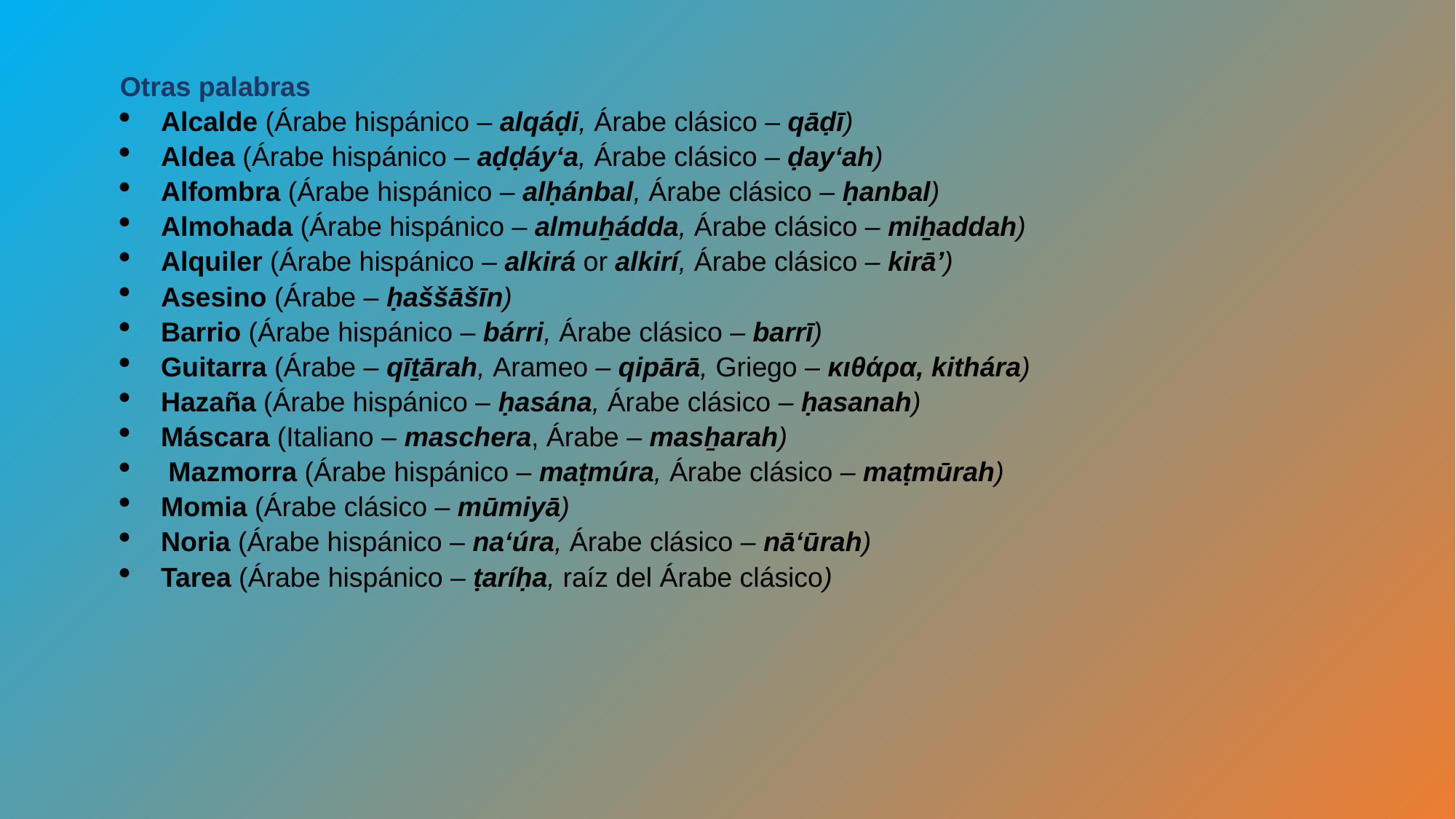

Otras palabras
Alcalde (Árabe hispánico – alqáḍi, Árabe clásico – qāḍī)
Aldea (Árabe hispánico – aḍḍáy‘a, Árabe clásico – ḍay‘ah)
Alfombra (Árabe hispánico – alḥánbal, Árabe clásico – ḥanbal)
Almohada (Árabe hispánico – almuẖádda, Árabe clásico – miẖaddah)
Alquiler (Árabe hispánico – alkirá or alkirí, Árabe clásico – kirā’)
Asesino (Árabe – ḥaššāšīn)
Barrio (Árabe hispánico – bárri, Árabe clásico – barrī)
Guitarra (Árabe – qīṯārah, Arameo – qipārā, Griego – κιθάρα, kithára)
Hazaña (Árabe hispánico – ḥasána, Árabe clásico – ḥasanah)
Máscara (Italiano – maschera, Árabe – masẖarah)
 Mazmorra (Árabe hispánico – maṭmúra, Árabe clásico – maṭmūrah)
Momia (Árabe clásico – mūmiyā)
Noria (Árabe hispánico – na‘úra, Árabe clásico – nā‘ūrah)
Tarea (Árabe hispánico – ṭaríḥa, raíz del Árabe clásico)